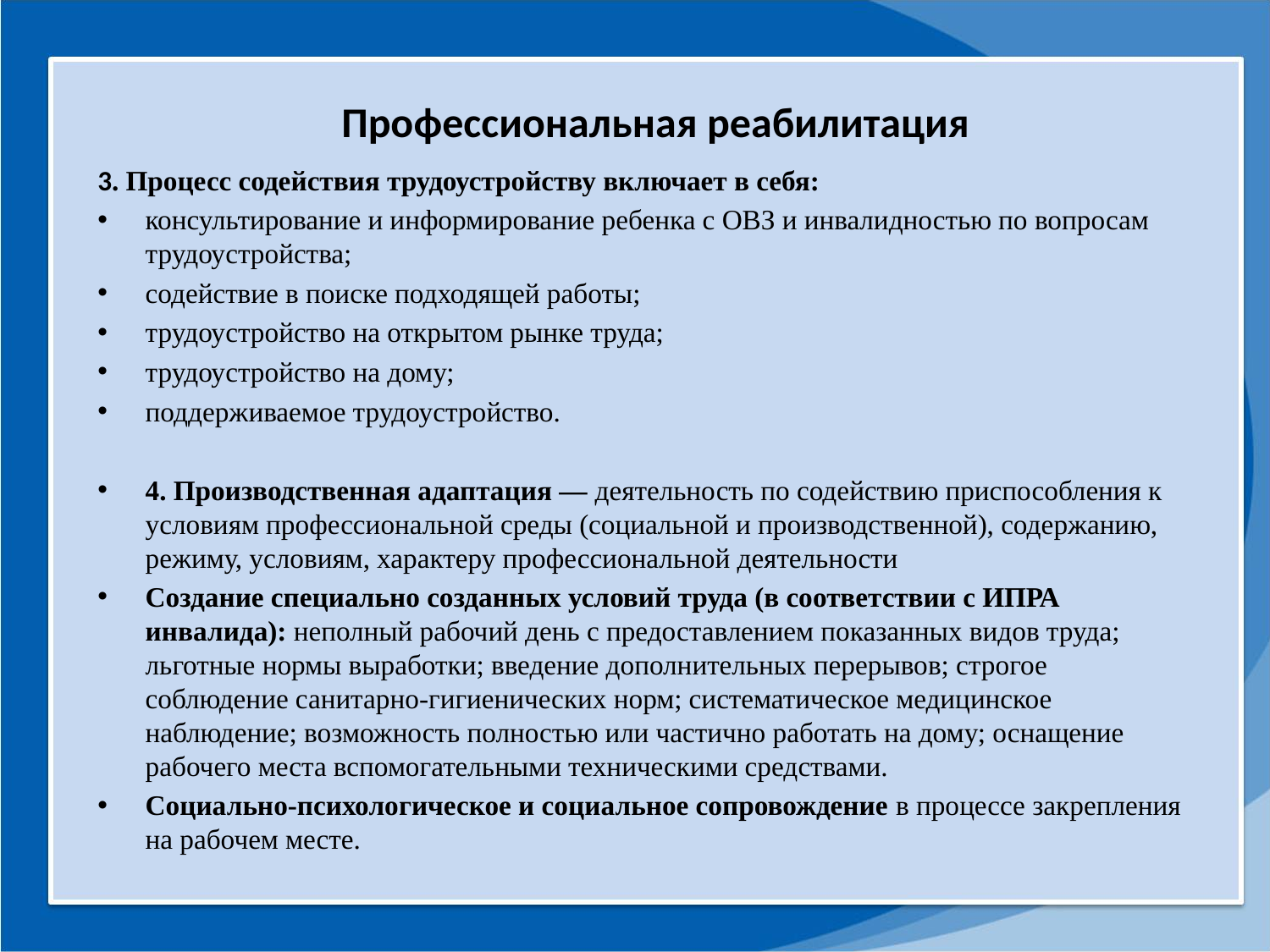

Профессиональная реабилитация
3. Процесс содействия трудоустройству включает в себя:
консультирование и информирование ребенка с ОВЗ и инвалидностью по вопросам трудоустройства;
содействие в поиске подходящей работы;
трудоустройство на открытом рынке труда;
трудоустройство на дому;
поддерживаемое трудоустройство.

4. Производственная адаптация — деятельность по содействию приспособления к условиям профессиональной среды (социальной и производственной), содержанию, режиму, условиям, характеру профессиональной деятельности
Создание специально созданных условий труда (в соответствии с ИПРА инвалида): неполный рабочий день с предоставлением показанных видов труда; льготные нормы выработки; введение дополнительных перерывов; строгое соблюдение санитарно-гигиенических норм; систематическое медицинское наблюдение; возможность полностью или частично работать на дому; оснащение рабочего места вспомогательными техническими средствами.
Социально-психологическое и социальное сопровождение в процессе закрепления на рабочем месте.